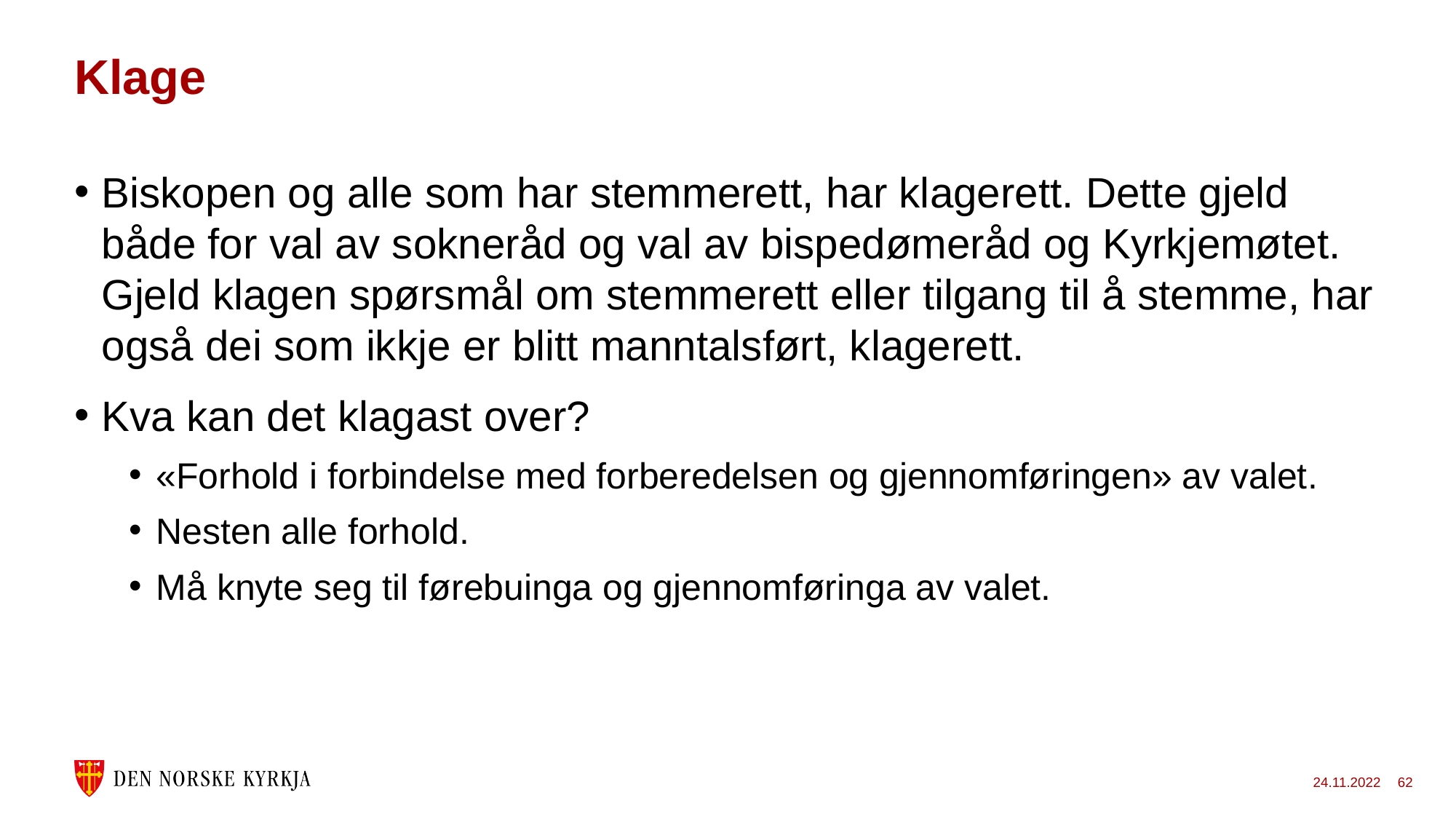

# Klage
Biskopen og alle som har stemmerett, har klagerett. Dette gjeld både for val av sokneråd og val av bispedømeråd og Kyrkjemøtet. Gjeld klagen spørsmål om stemmerett eller tilgang til å stemme, har også dei som ikkje er blitt manntalsført, klagerett.
Kva kan det klagast over?
«Forhold i forbindelse med forberedelsen og gjennomføringen» av valet.
Nesten alle forhold.
Må knyte seg til førebuinga og gjennomføringa av valet.

24.11.2022
62